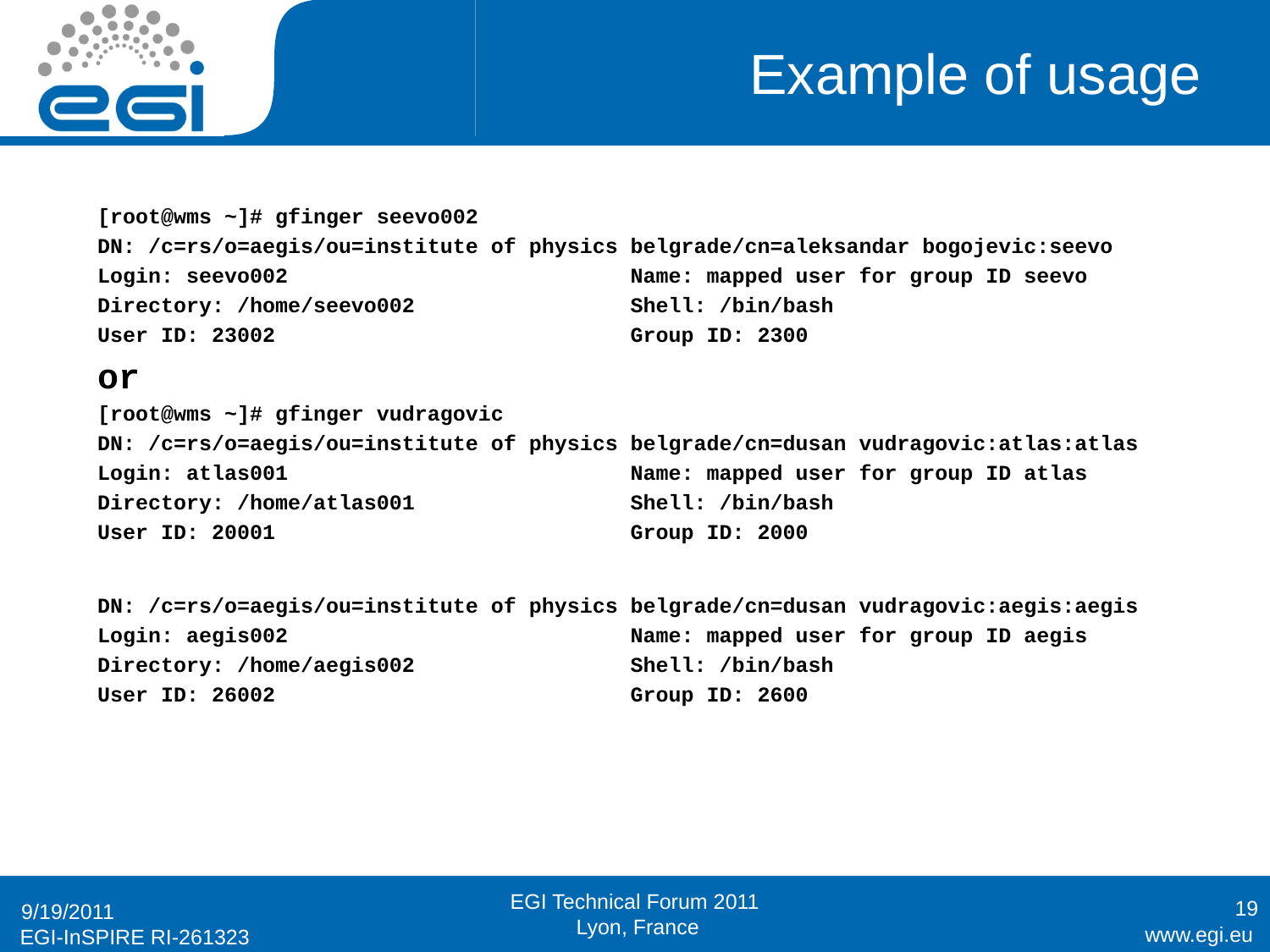

# Example of usage
[root@wms ~]# gfinger seevo002
DN: /c=rs/o=aegis/ou=institute of physics belgrade/cn=aleksandar bogojevic:seevo
Login: seevo002                           Name: mapped user for group ID seevo
Directory: /home/seevo002                 Shell: /bin/bash
User ID: 23002                            Group ID: 2300
or
[root@wms ~]# gfinger vudragovic
DN: /c=rs/o=aegis/ou=institute of physics belgrade/cn=dusan vudragovic:atlas:atlas
Login: atlas001                           Name: mapped user for group ID atlas
Directory: /home/atlas001                 Shell: /bin/bash
User ID: 20001                            Group ID: 2000

DN: /c=rs/o=aegis/ou=institute of physics belgrade/cn=dusan vudragovic:aegis:aegis
Login: aegis002                           Name: mapped user for group ID aegis
Directory: /home/aegis002                 Shell: /bin/bash
User ID: 26002                            Group ID: 2600
19
9/19/2011
EGI Technical Forum 2011
 Lyon, France